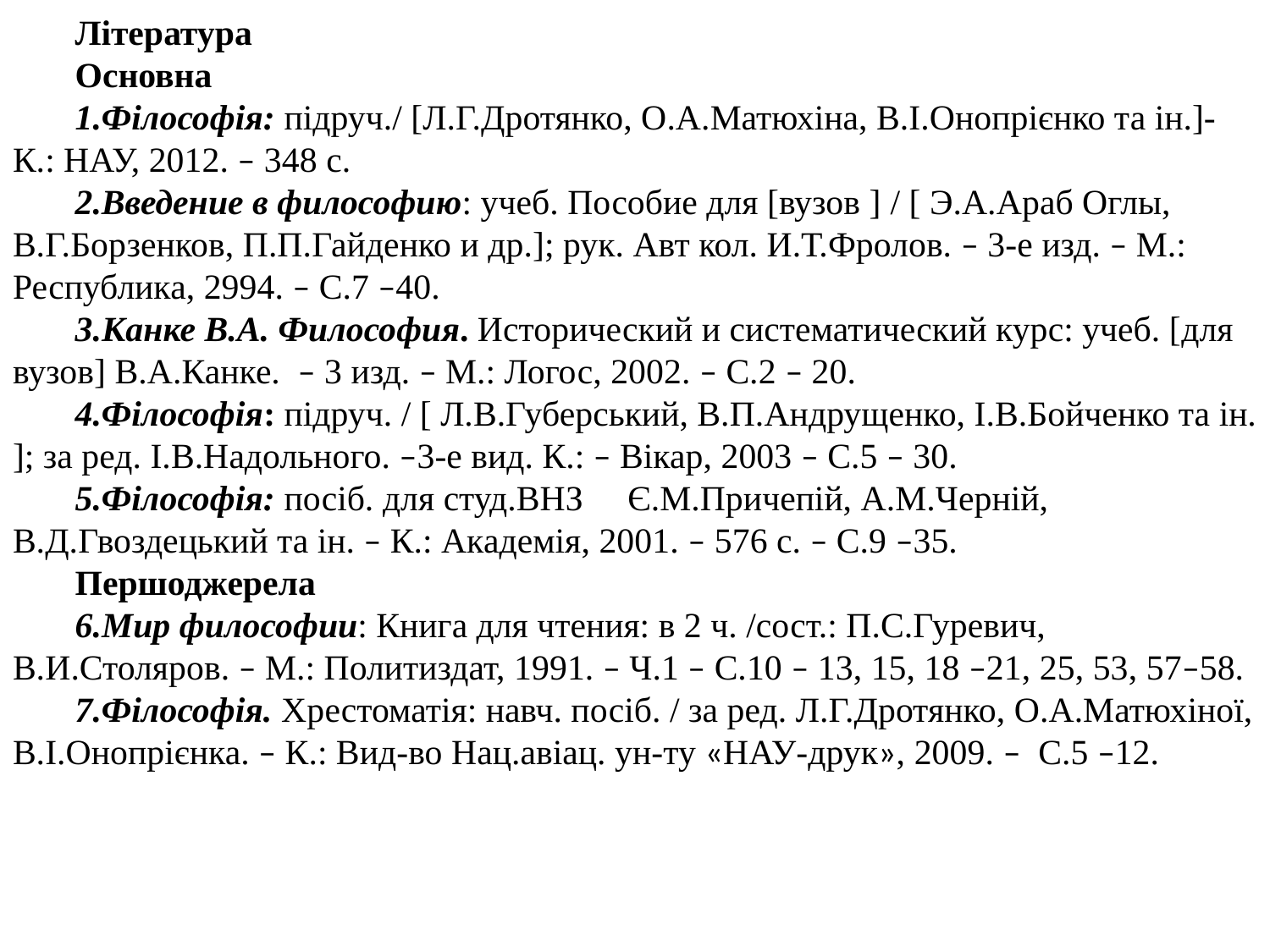

Література
Основна
1.Філософія: підруч./ [Л.Г.Дротянко, О.А.Матюхіна, В.І.Онопрієнко та ін.]- К.: НАУ, 2012. – 348 с.
2.Введение в философию: учеб. Пособие для [вузов ] / [ Э.А.Араб Оглы, В.Г.Борзенков, П.П.Гайденко и др.]; рук. Авт кол. И.Т.Фролов. – 3-е изд. – М.: Республика, 2994. – С.7 –40.
3.Канке В.А. Философия. Исторический и систематический курс: учеб. [для вузов] В.А.Канке.  – 3 изд. – М.: Логос, 2002. – С.2 – 20.
4.Філософія: підруч. / [ Л.В.Губерський, В.П.Андрущенко, І.В.Бойченко та ін. ]; за ред. І.В.Надольного. –3-е вид. К.: – Вікар, 2003 – С.5 – 30.
5.Філософія: посіб. для студ.ВНЗ     Є.М.Причепій, А.М.Черній, В.Д.Гвоздецький та ін. – К.: Академія, 2001. – 576 с. – С.9 –35.
Першоджерела
6.Мир философии: Книга для чтения: в 2 ч. /сост.: П.С.Гуревич, В.И.Столяров. – М.: Политиздат, 1991. – Ч.1 – С.10 – 13, 15, 18 –21, 25, 53, 57–58.
7.Філософія. Хрестоматія: навч. посіб. / за ред. Л.Г.Дротянко, О.А.Матюхіної, В.І.Онопрієнка. – К.: Вид-во Нац.авіац. ун-ту «НАУ-друк», 2009. –  С.5 –12.